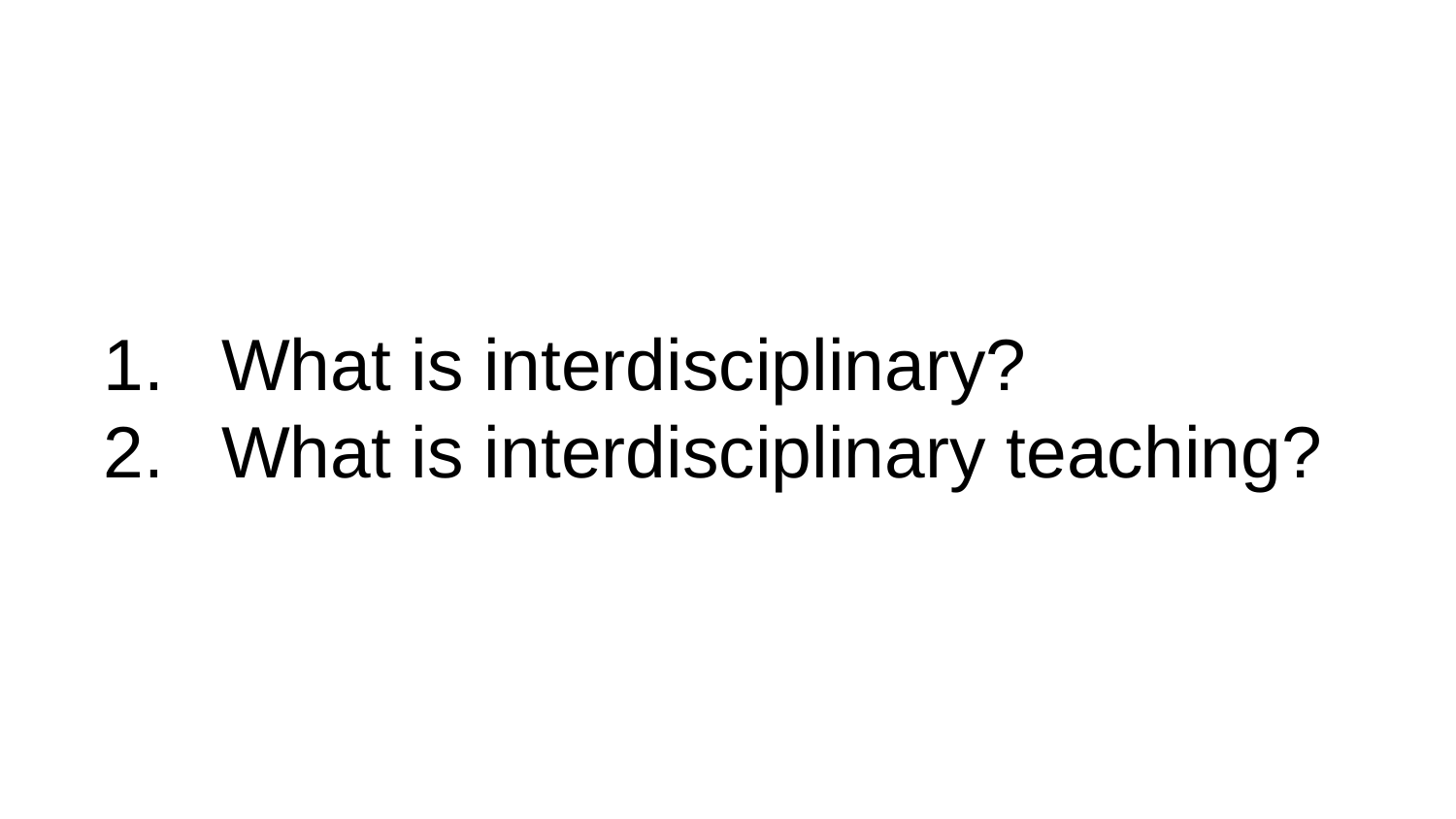

What is interdisciplinary?
What is interdisciplinary teaching?